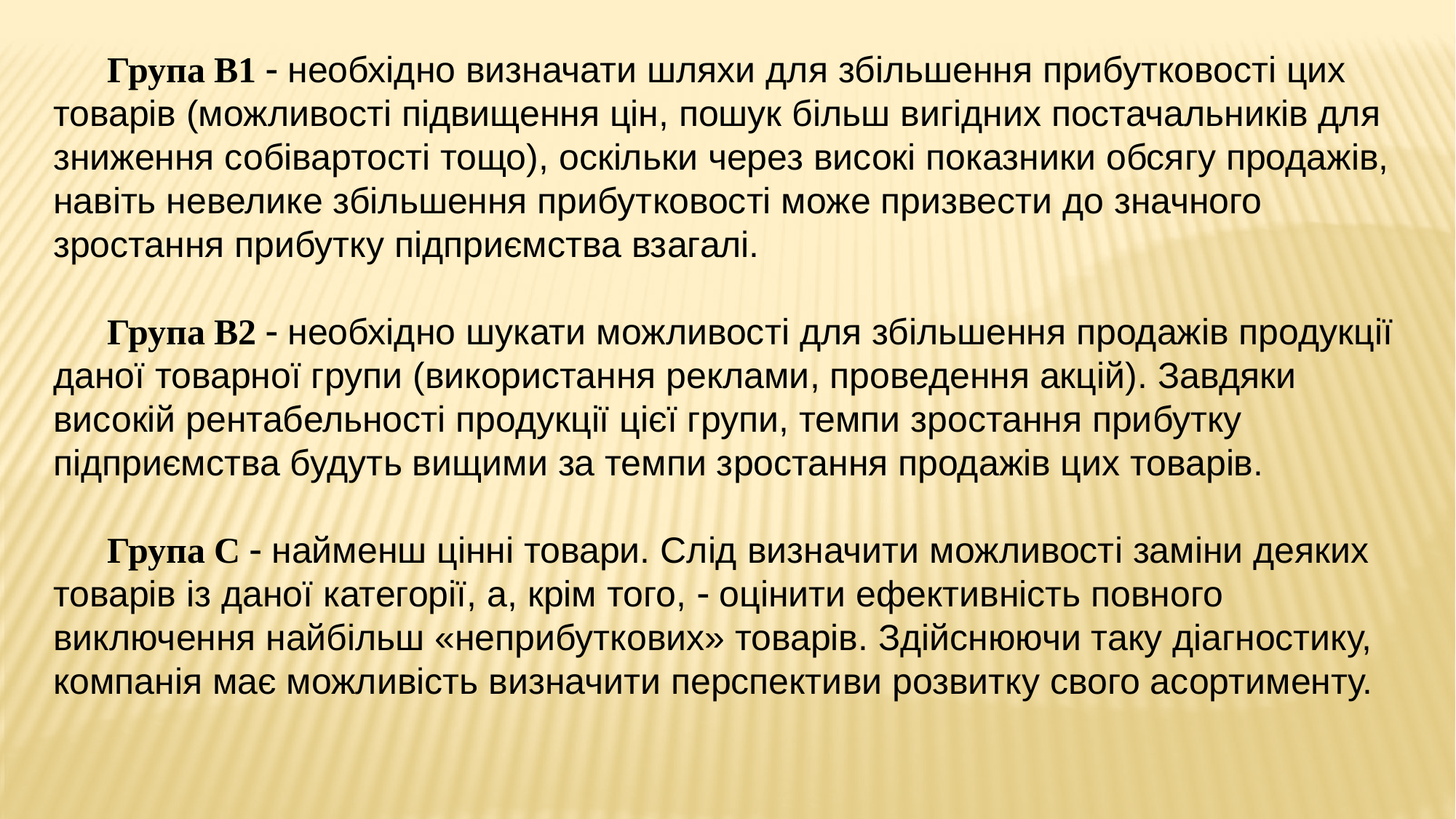

Група B1 − необхідно визначати шляхи для збільшення прибутковості цих товарів (можливості підвищення цін, пошук більш вигідних постачальників для зниження собівартості тощо), оскільки через високі показники обсягу продажів, навіть невелике збільшення прибутковості може призвести до значного зростання прибутку підприємства взагалі.

Група В2 − необхідно шукати можливості для збільшення продажів продукції даної товарної групи (використання реклами, проведення акцій). Завдяки високій рентабельності продукції цієї групи, темпи зростання прибутку підприємства будуть вищими за темпи зростання продажів цих товарів.

Група С − найменш цінні товари. Слід визначити можливості заміни деяких товарів із даної категорії, а, крім того, − оцінити ефективність повного виключення найбільш «неприбуткових» товарів. Здійснюючи таку діагностику, компанія має можливість визначити перспективи розвитку свого асортименту.